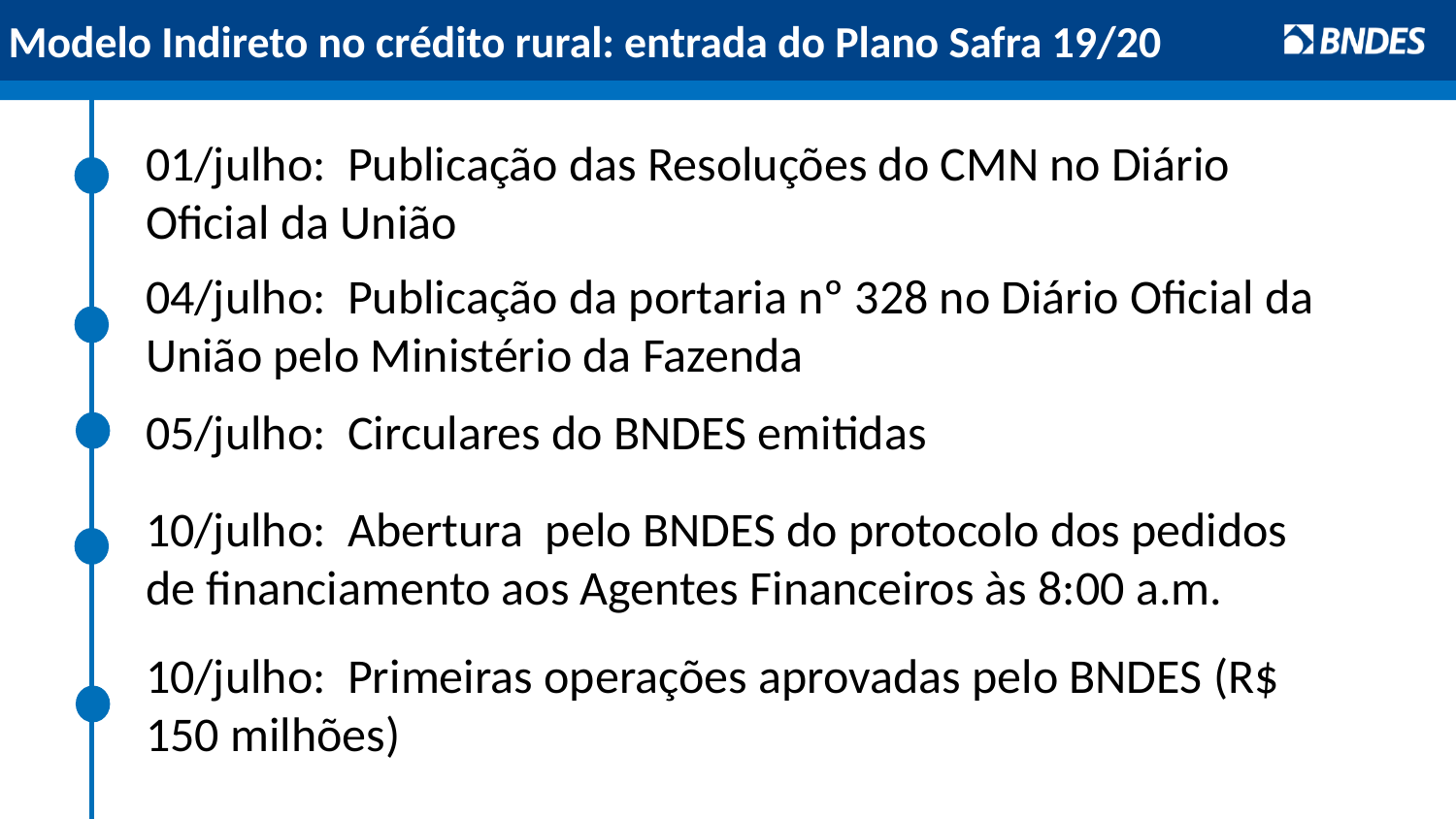

Modelo Indireto no crédito rural: entrada do Plano Safra 19/20
01/julho:  Publicação das Resoluções do CMN no Diário Oficial da União

04/julho:  Publicação da portaria nº 328 no Diário Oficial da União pelo Ministério da Fazenda

05/julho:  Circulares do BNDES emitidas

10/julho:  Abertura  pelo BNDES do protocolo dos pedidos de financiamento aos Agentes Financeiros às 8:00 a.m.

10/julho:  Primeiras operações aprovadas pelo BNDES (R$ 150 milhões)